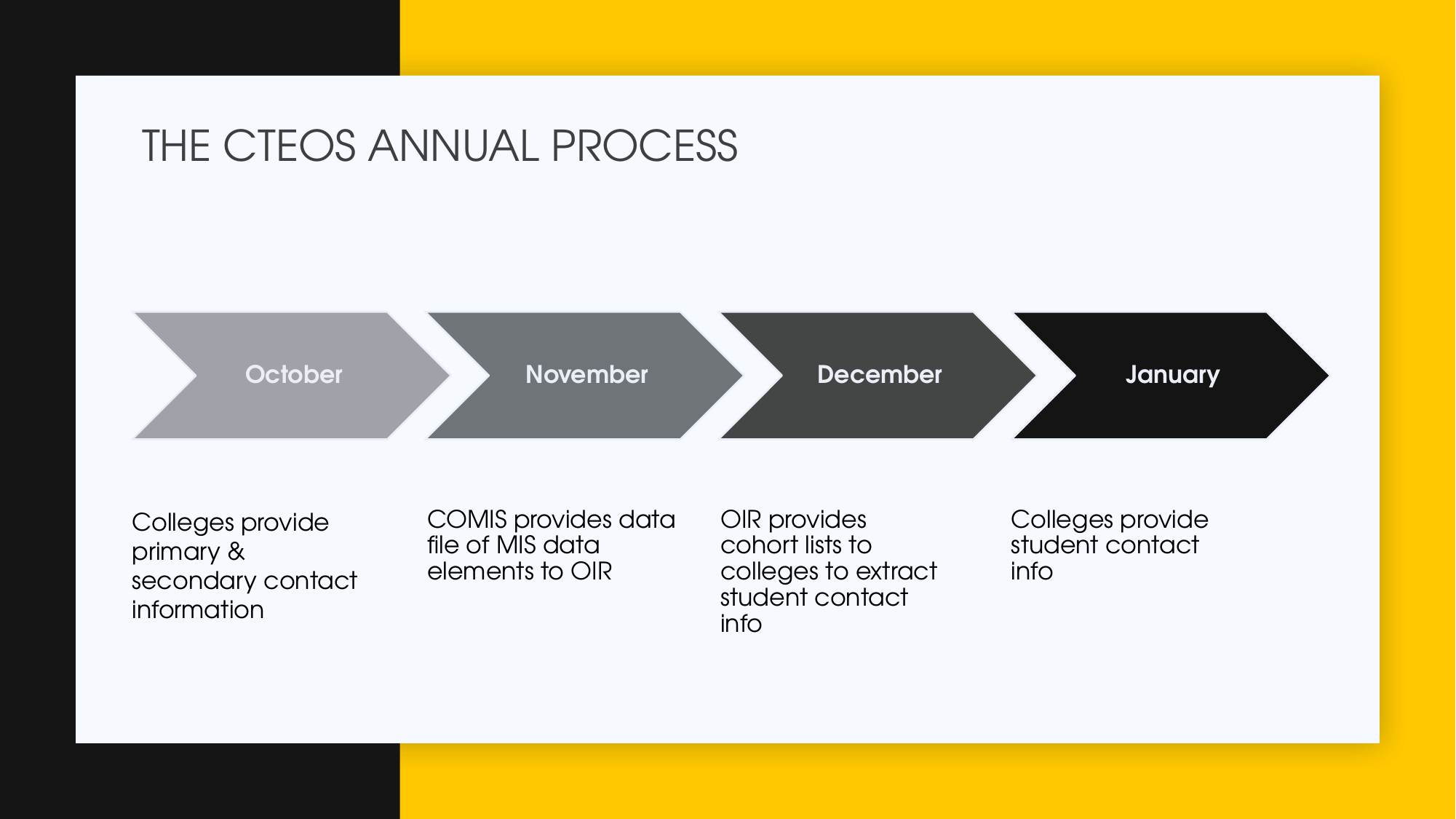

# THE CTEOS ANNUAL PROCESS

October

November

December

January

Colleges provide primary & secondary contact information

COMIS provides data file of MIS data elements to OIR

OIR provides cohort lists to colleges to extract student contact info

Colleges provide student contact info